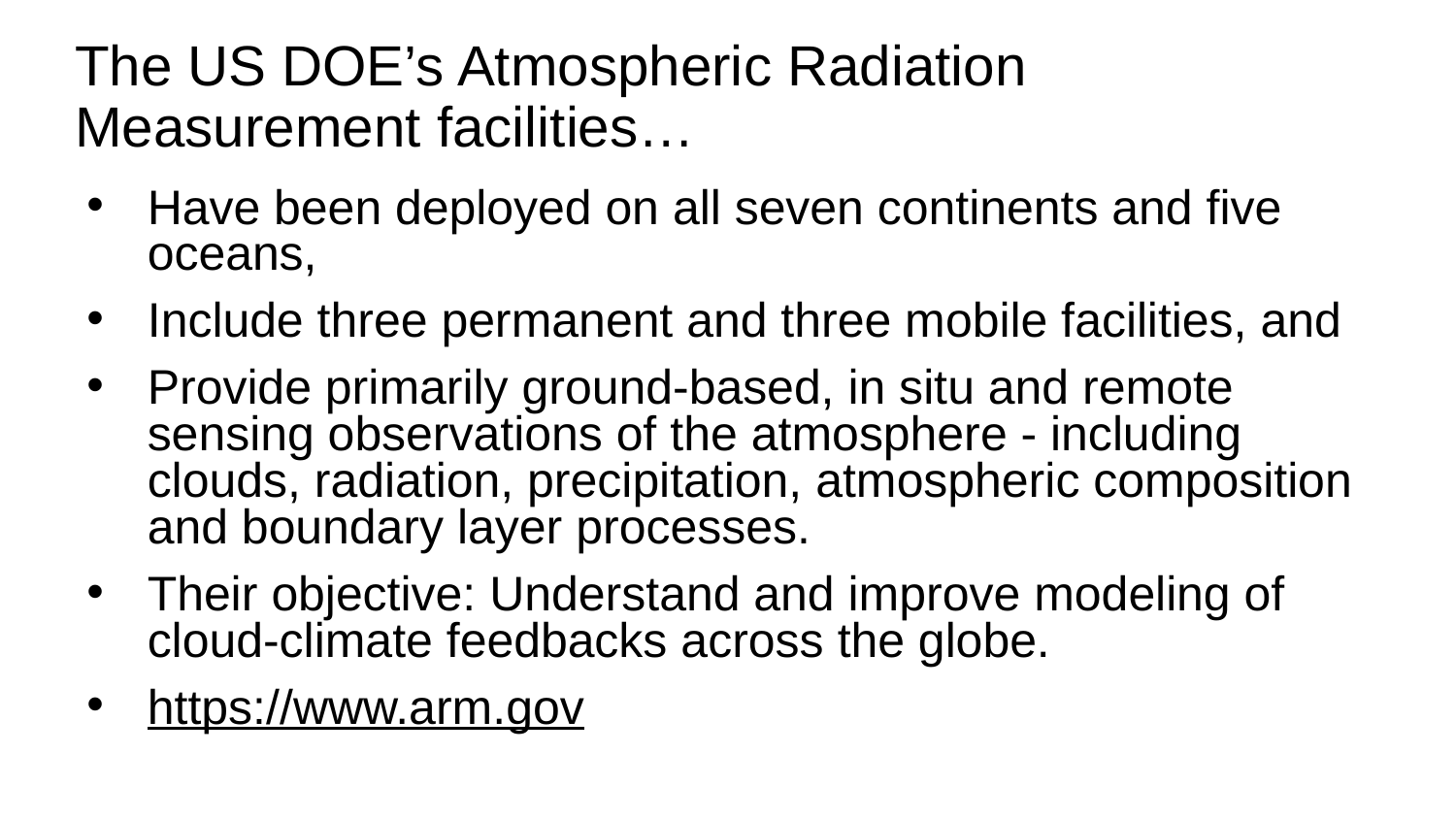

# The US DOE’s Atmospheric Radiation Measurement facilities…
Have been deployed on all seven continents and five oceans,
Include three permanent and three mobile facilities, and
Provide primarily ground-based, in situ and remote sensing observations of the atmosphere - including clouds, radiation, precipitation, atmospheric composition and boundary layer processes.
Their objective: Understand and improve modeling of cloud-climate feedbacks across the globe.
https://www.arm.gov